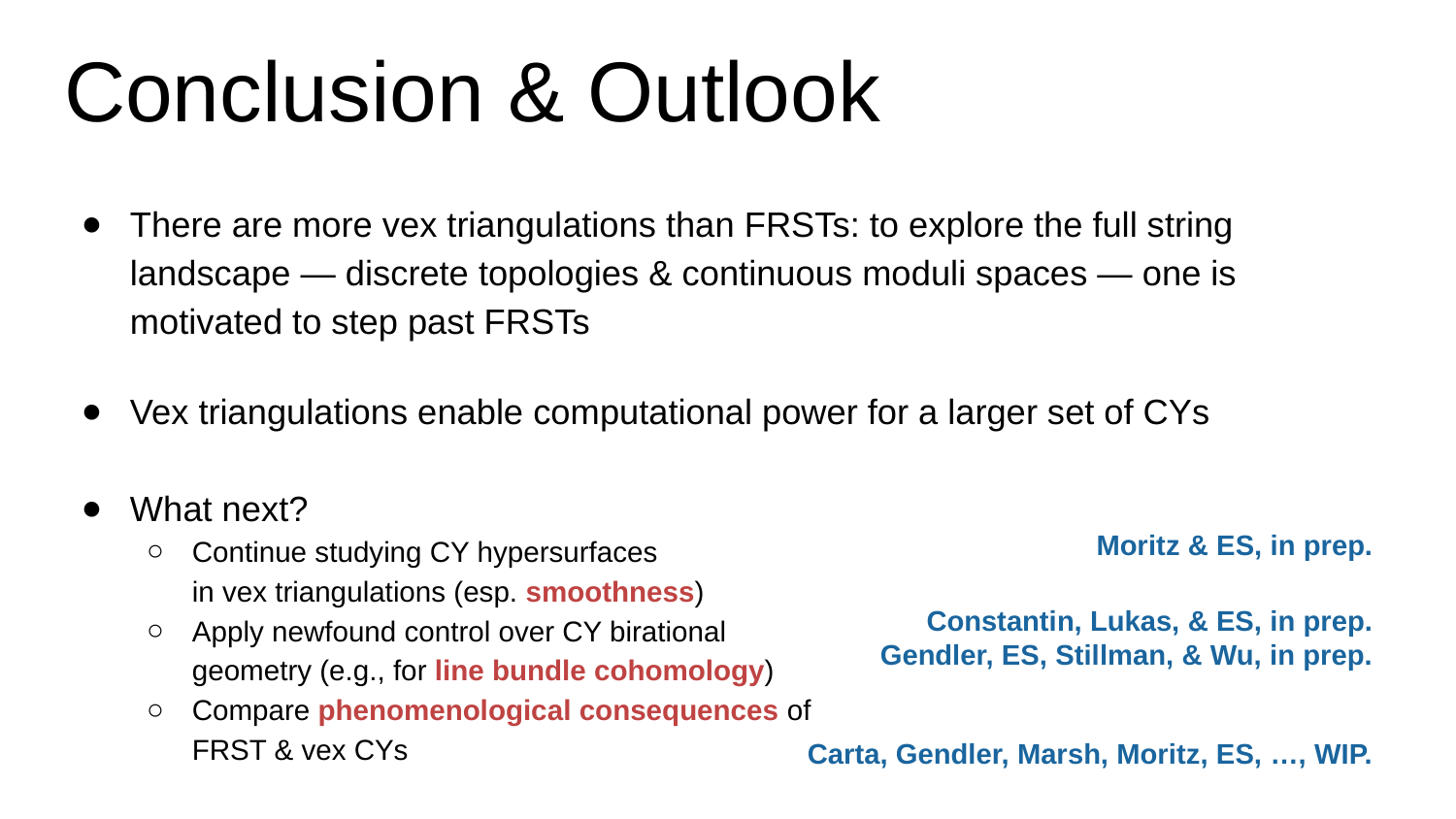

# Conclusion & Outlook
There are more vex triangulations than FRSTs: to explore the full string landscape — discrete topologies & continuous moduli spaces — one is motivated to step past FRSTs
Vex triangulations enable computational power for a larger set of CYs
What next?
Continue studying CY hypersurfaces
in vex triangulations (esp. smoothness)
Apply newfound control over CY birational
geometry (e.g., for line bundle cohomology)
Compare phenomenological consequences of
FRST & vex CYs
Moritz & ES, in prep.
Constantin, Lukas, & ES, in prep.
Gendler, ES, Stillman, & Wu, in prep.
Carta, Gendler, Marsh, Moritz, ES, …, WIP.